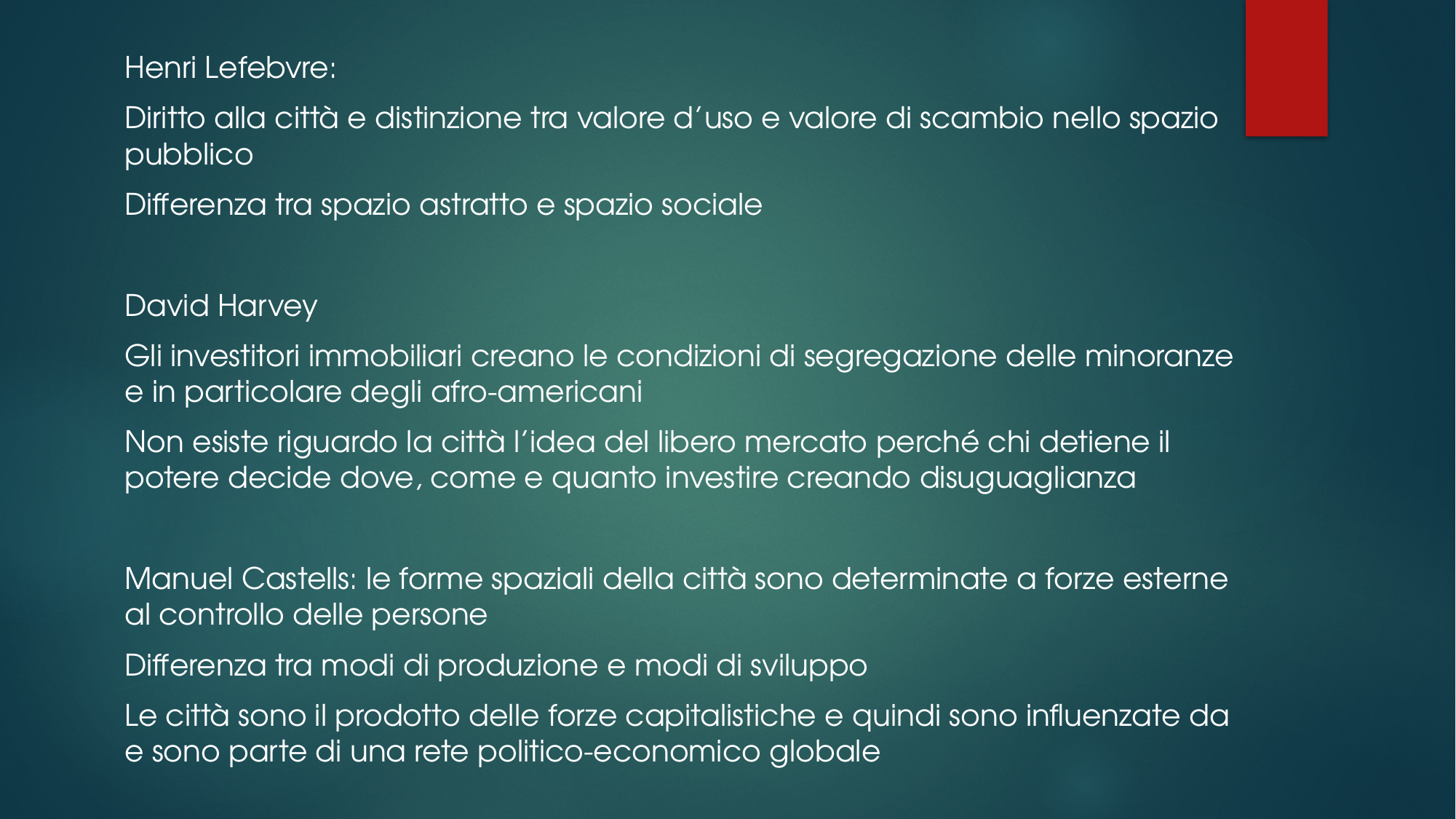

Henri Lefebvre:
Diritto alla città e distinzione tra valore d’uso e valore di scambio nello spazio pubblico
Differenza tra spazio astratto e spazio sociale

David Harvey
Gli investitori immobiliari creano le condizioni di segregazione delle minoranze e in particolare degli afro-americani
Non esiste riguardo la città l’idea del libero mercato perché chi detiene il potere decide dove, come e quanto investire creando disuguaglianza

Manuel Castells: le forme spaziali della città sono determinate a forze esterne al controllo delle persone
Differenza tra modi di produzione e modi di sviluppo
Le città sono il prodotto delle forze capitalistiche e quindi sono influenzate da e sono parte di una rete politico-economico globale